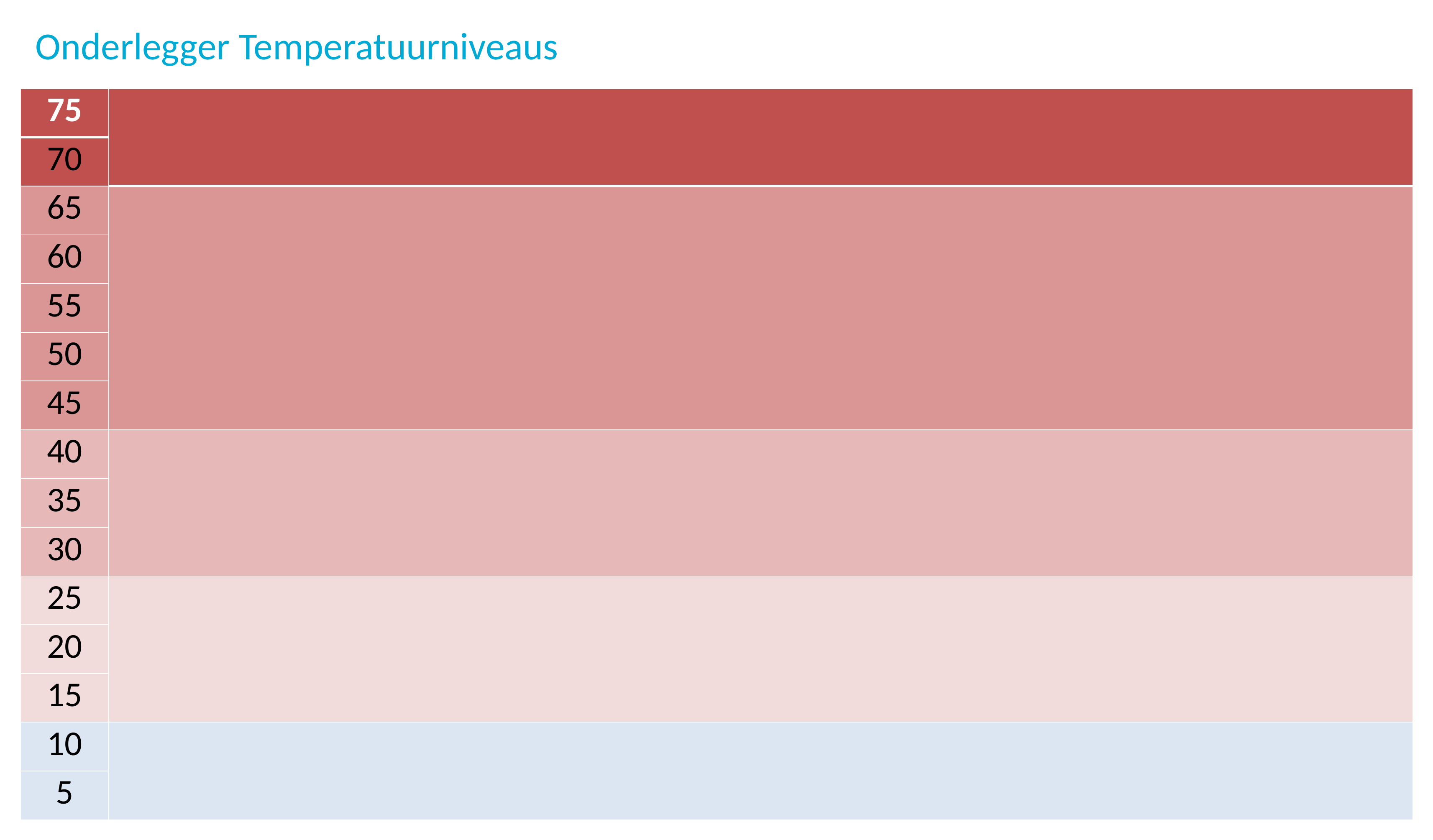

Onderlegger Temperatuurniveaus

| 75 |  |
| --- | --- |
| 70 |  |
| 65 |  |
| 60 |  |
| 55 |  |
| 50 |  |
| 45 |  |
| 40 |  |
| 35 |  |
| 30 |  |
| 25 |  |
| 20 |  |
| 15 |  |
| 10 |  |
| 5 |  |